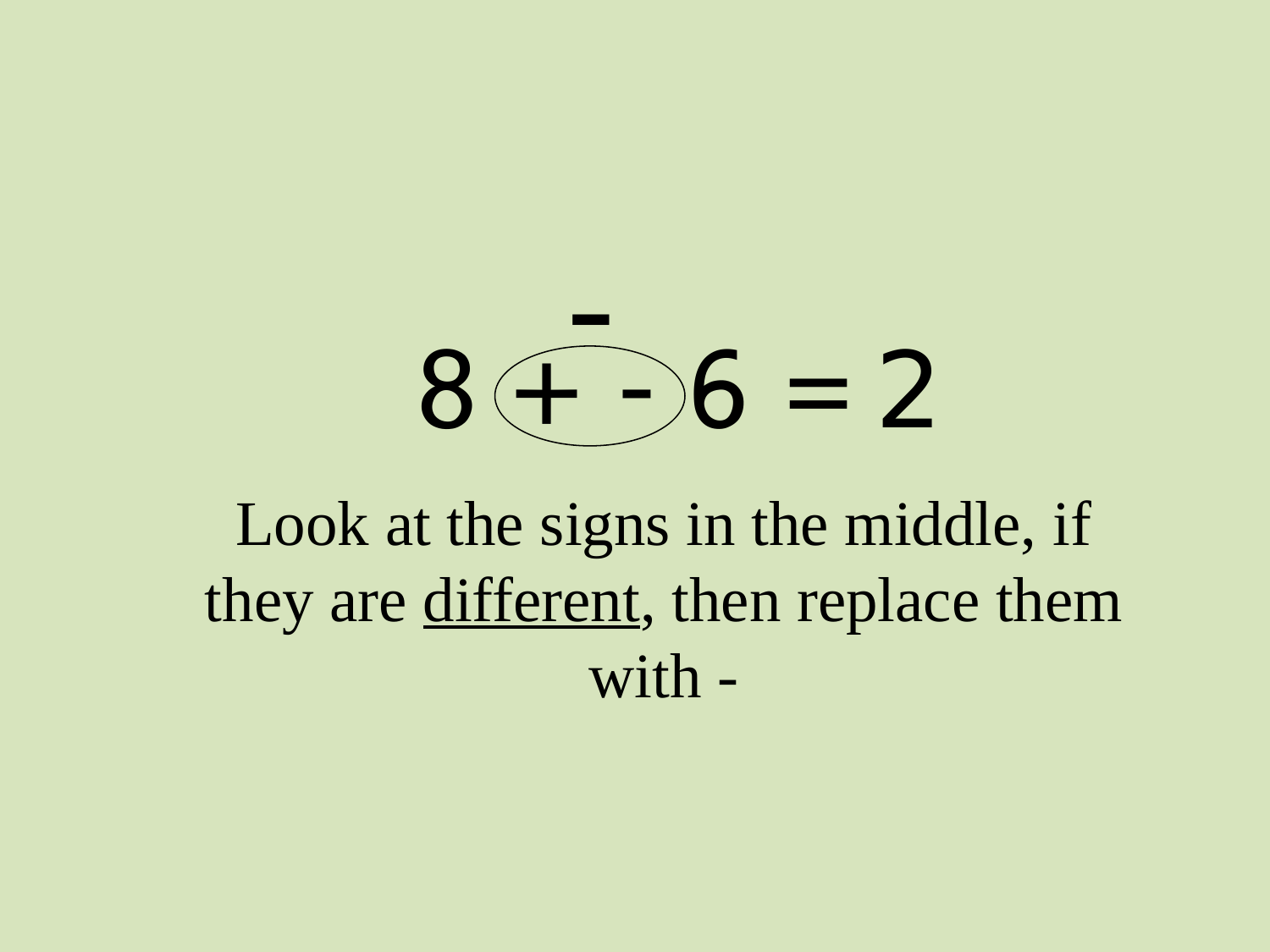

-

8 + - 6 =
2

Look at the signs in the middle, if they are different, then replace them with -